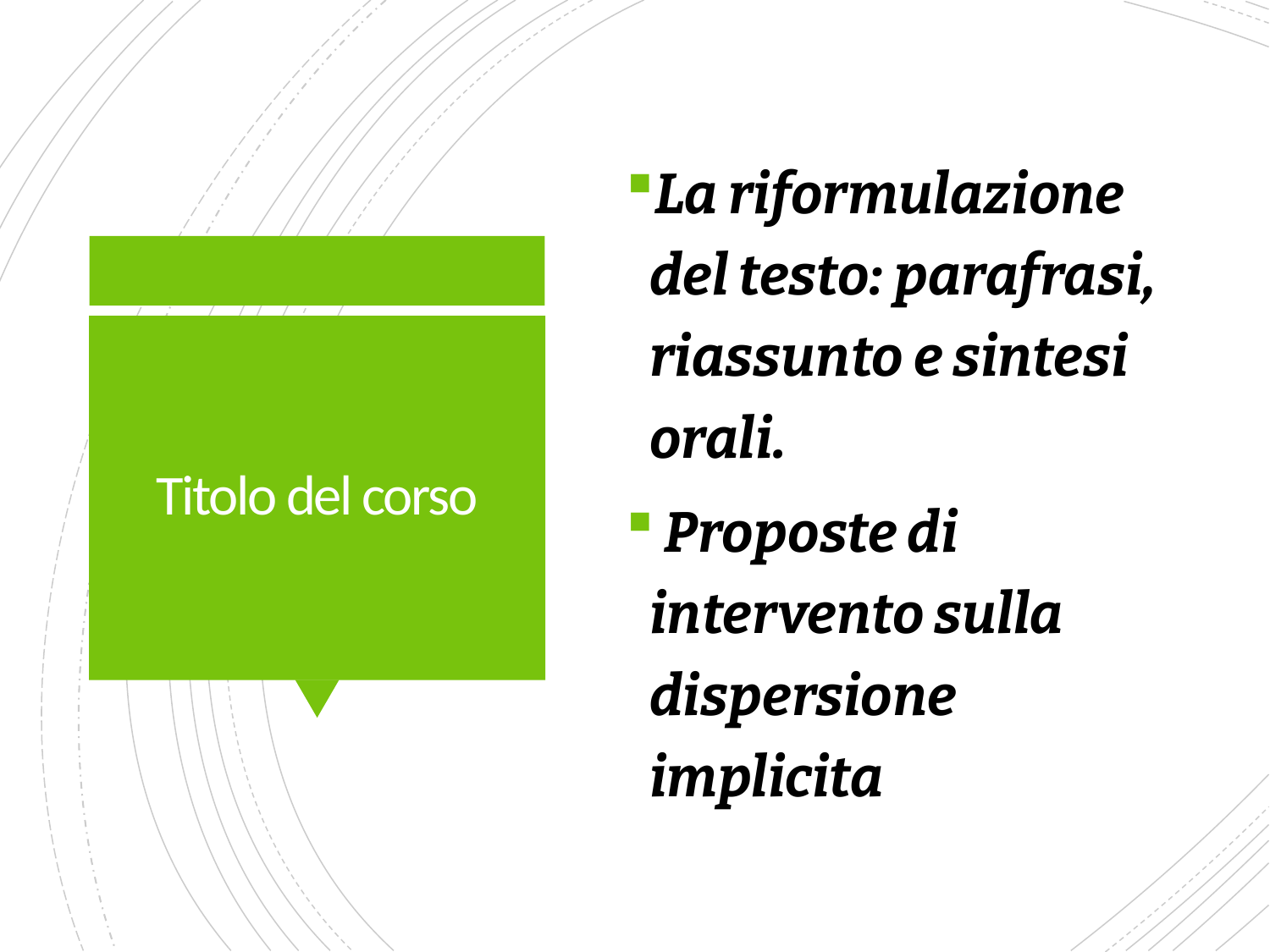

La riformulazione del testo: parafrasi, riassunto e sintesi orali.
 Proposte di intervento sulla dispersione implicita
# Titolo del corso